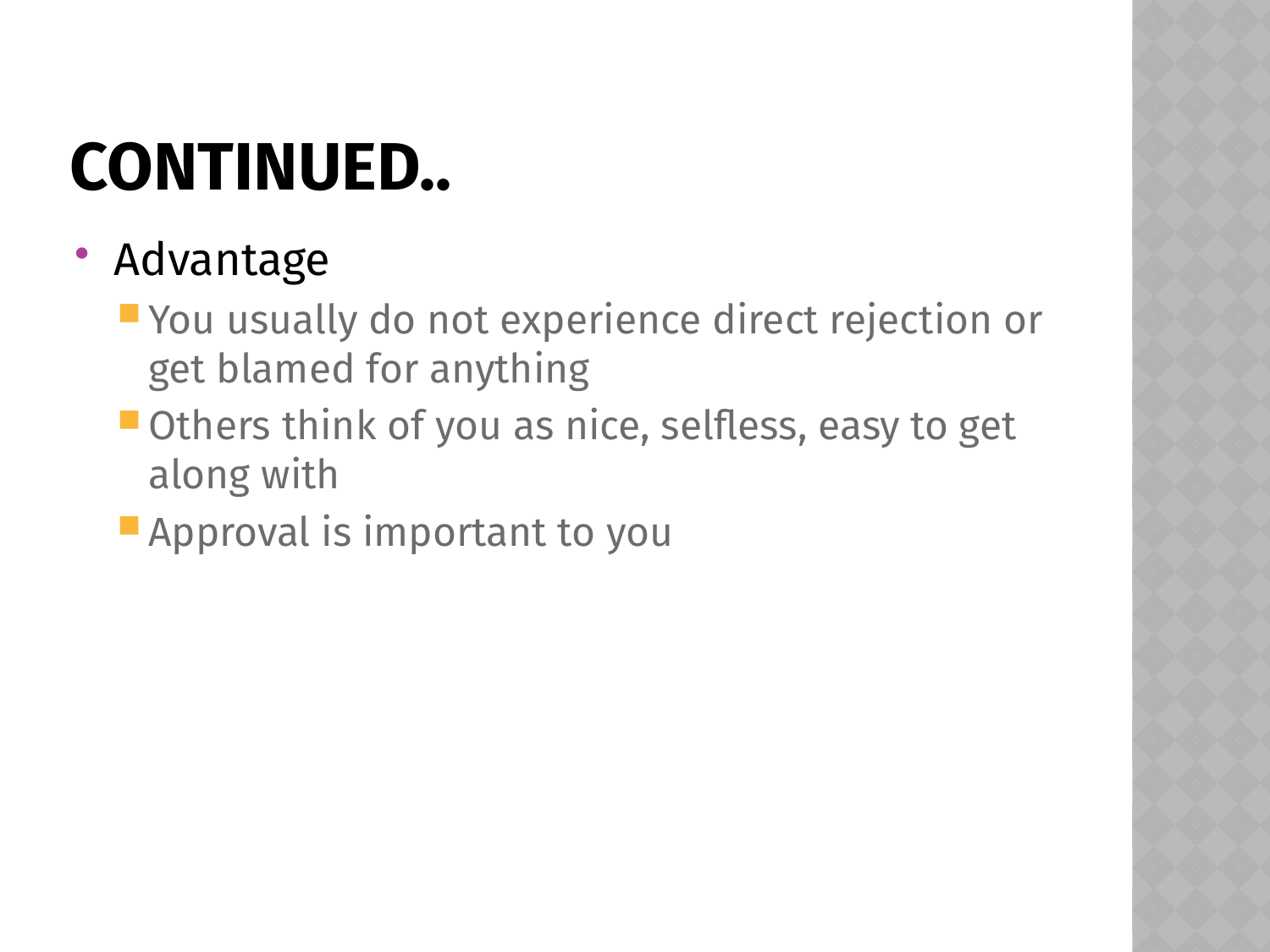

# Continued..
Advantage
You usually do not experience direct rejection or get blamed for anything
Others think of you as nice, selfless, easy to get along with
Approval is important to you